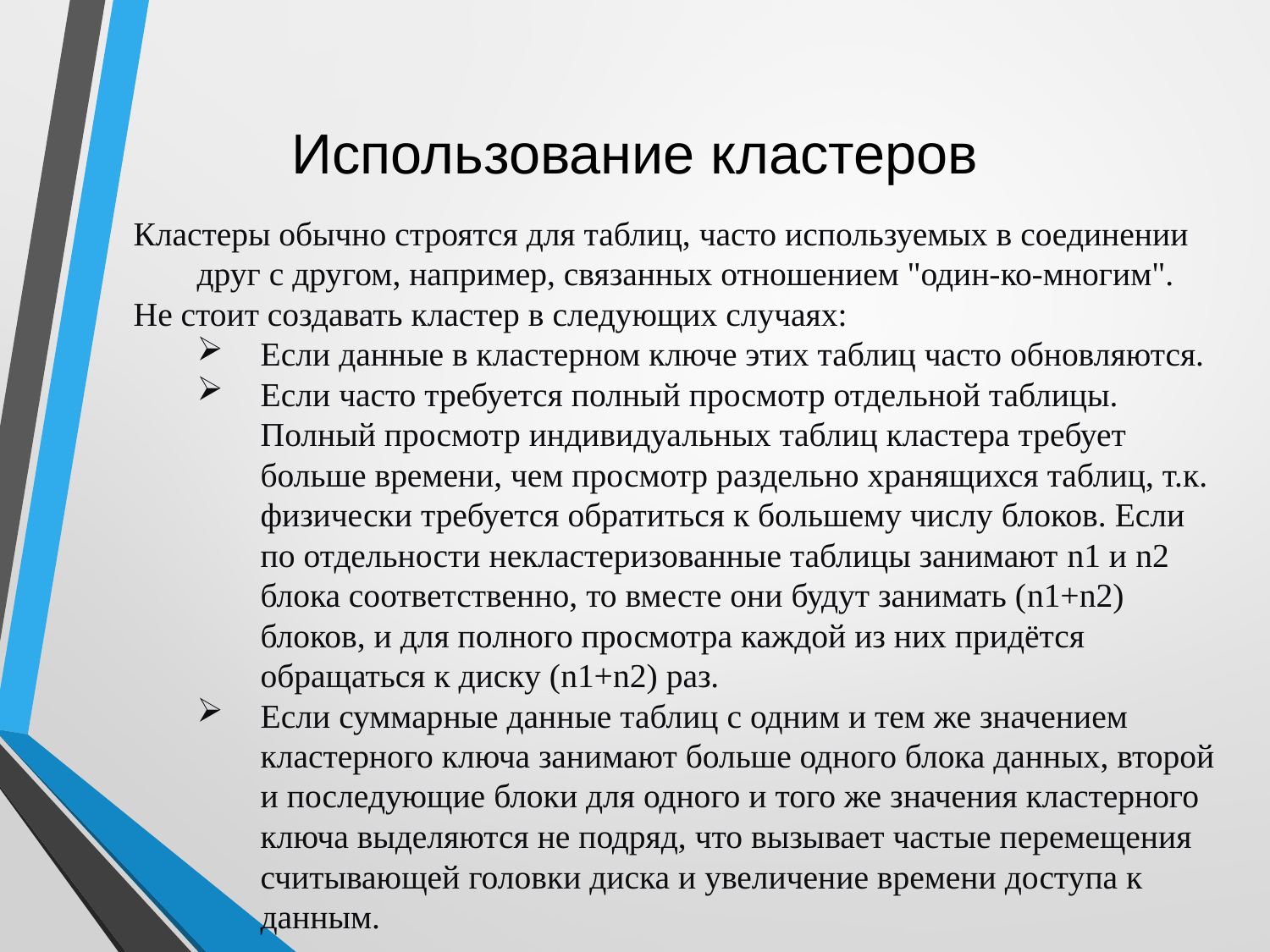

# Использование кластеров
Кластеры обычно строятся для таблиц, часто используемых в соединении друг с другом, например, связанных отношением "один-ко-многим".
Не стоит создавать кластер в следующих случаях:
Если данные в кластерном ключе этих таблиц часто обновляются.
Если часто требуется полный просмотр отдельной таблицы. Полный просмотр индивидуальных таблиц кластера требует больше времени, чем просмотр раздельно хранящихся таблиц, т.к. физически требуется обратиться к большему числу блоков. Если по отдельности некластеризованные таблицы занимают n1 и n2 блока соответственно, то вместе они будут занимать (n1+n2) блоков, и для полного просмотра каждой из них придётся обращаться к диску (n1+n2) раз.
Если суммарные данные таблиц с одним и тем же значением кластерного ключа занимают больше одного блока данных, второй и последующие блоки для одного и того же значения кластерного ключа выделяются не подряд, что вызывает частые перемещения считывающей головки диска и увеличение времени доступа к данным.